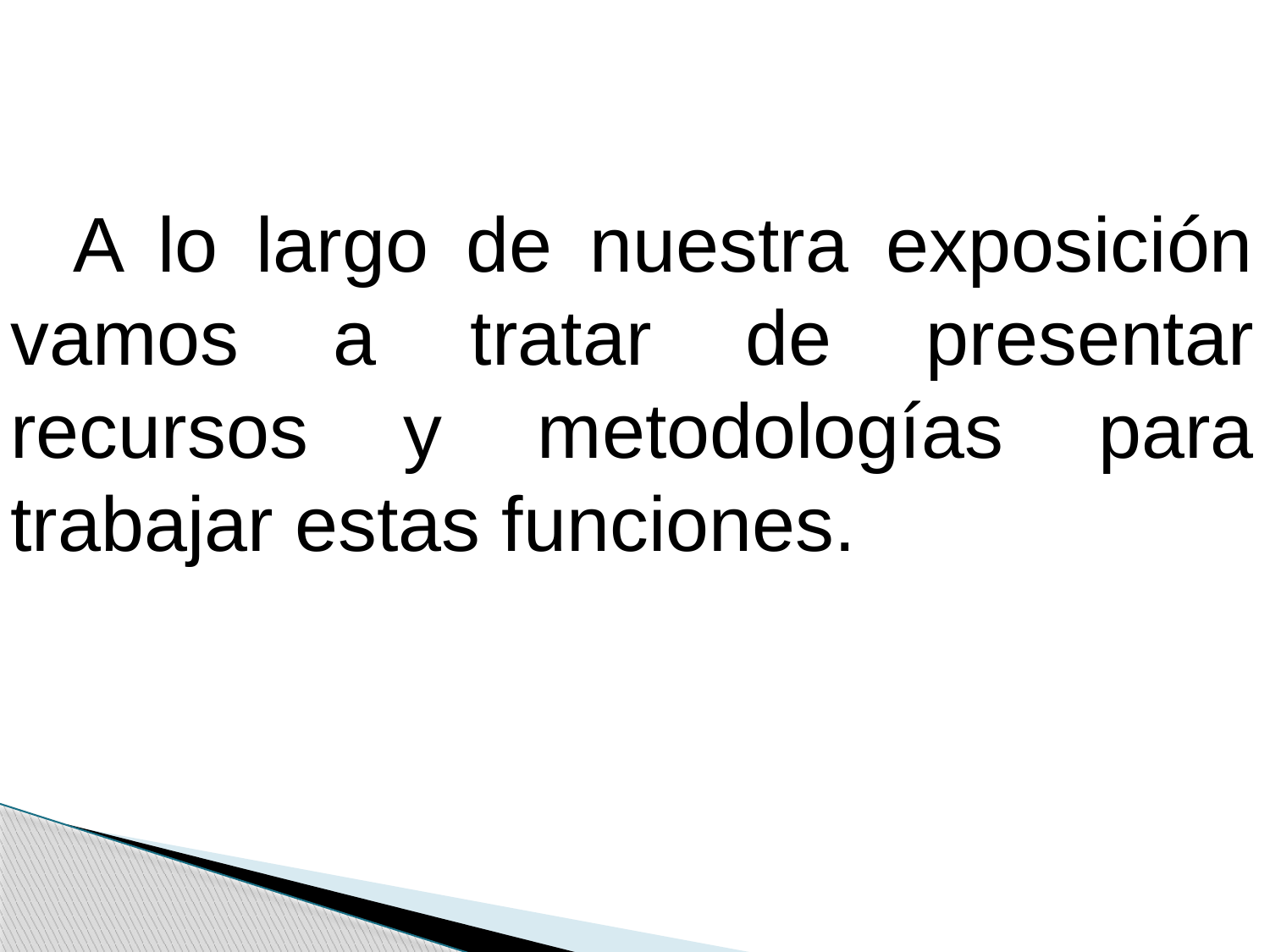

A lo largo de nuestra exposición vamos a tratar de presentar recursos y metodologías para trabajar estas funciones.